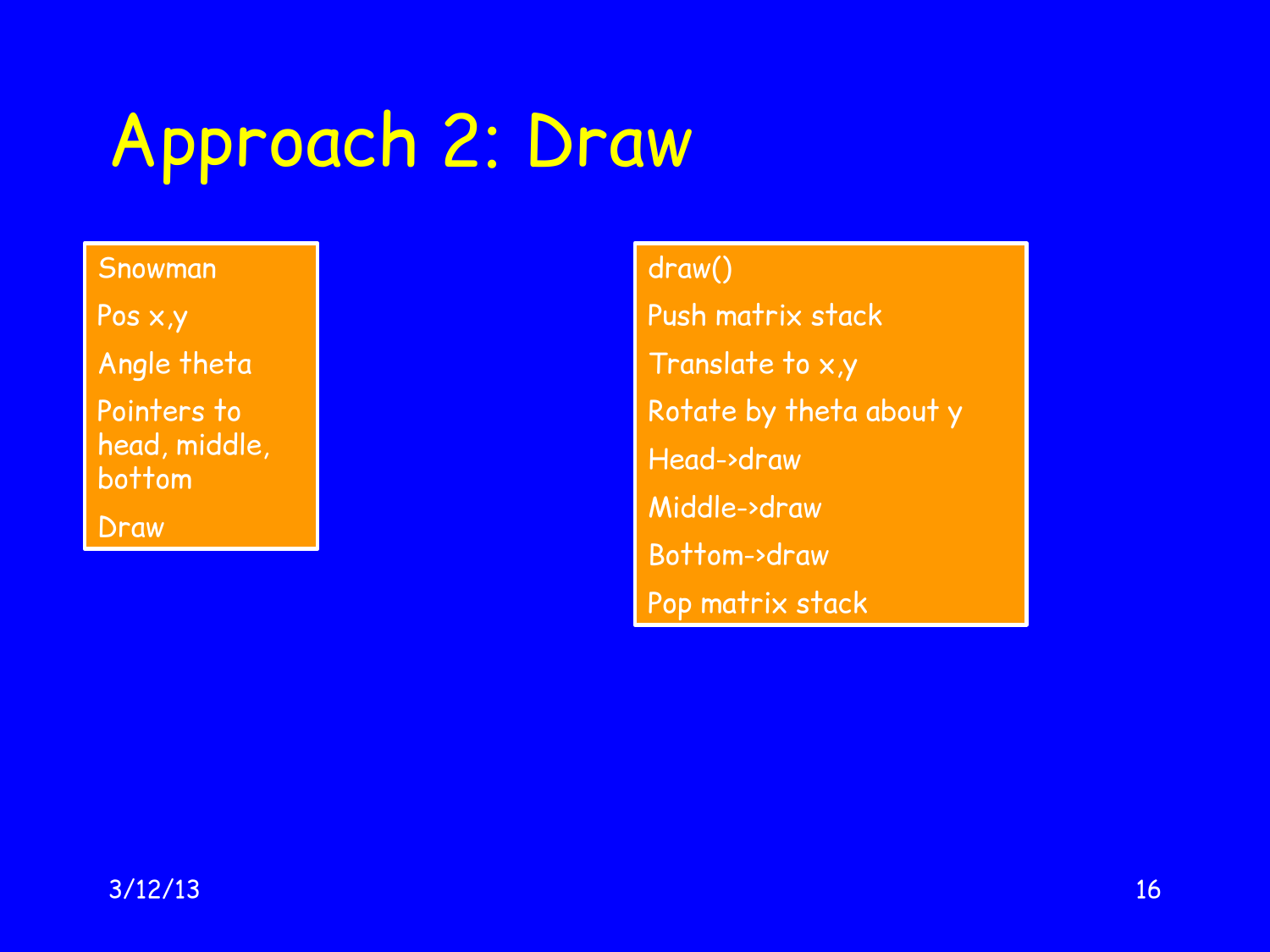

# Approach 2: Draw
Snowman
Pos x,y
Angle theta
Pointers to head, middle, bottom
Draw
draw()
Push matrix stack
Translate to x,y
Rotate by theta about y
Head->draw
Middle->draw
Bottom->draw
Pop matrix stack
3/12/13
16